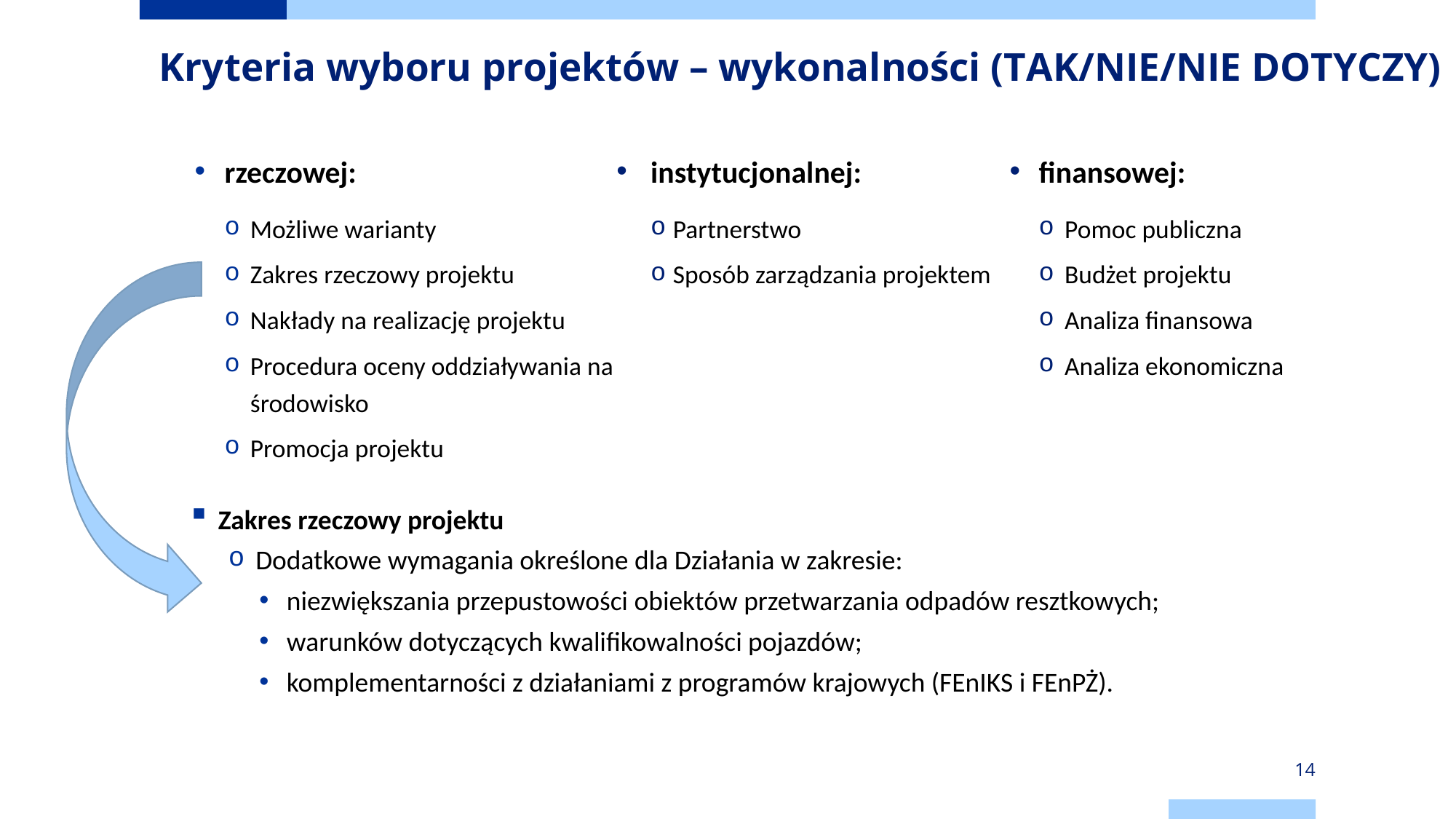

# Kryteria wyboru projektów – wykonalności (TAK/NIE/NIE DOTYCZY)
rzeczowej:
Możliwe warianty
Zakres rzeczowy projektu
Nakłady na realizację projektu
Procedura oceny oddziaływania na środowisko
Promocja projektu

instytucjonalnej:
Partnerstwo
Sposób zarządzania projektem

finansowej:
Pomoc publiczna
Budżet projektu
Analiza finansowa
Analiza ekonomiczna

Zakres rzeczowy projektu
Dodatkowe wymagania określone dla Działania w zakresie:
niezwiększania przepustowości obiektów przetwarzania odpadów resztkowych;
warunków dotyczących kwalifikowalności pojazdów;
komplementarności z działaniami z programów krajowych (FEnIKS i FEnPŻ).

14